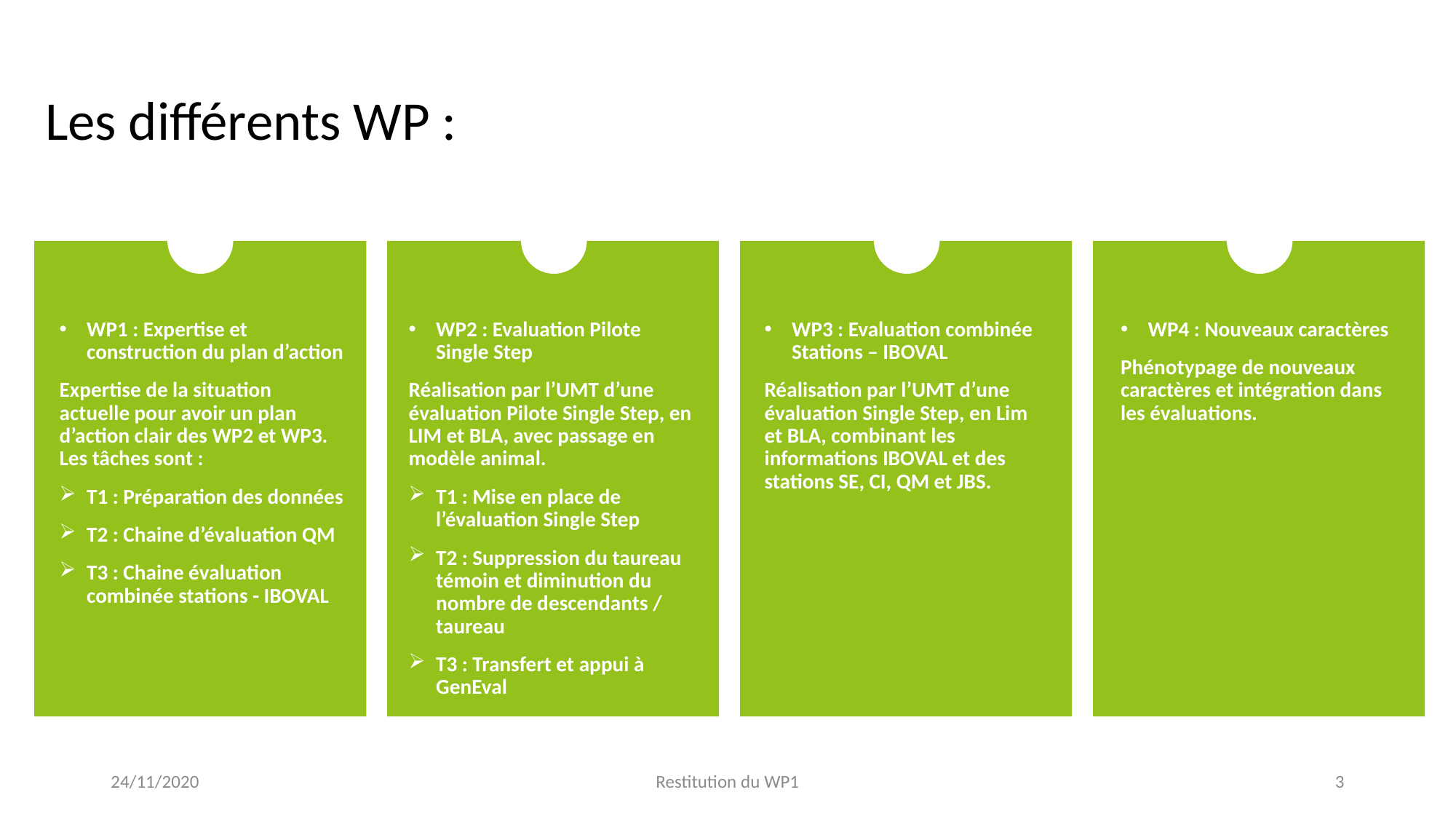

# Les différents WP :
WP1 : Expertise et construction du plan d’action
Expertise de la situation actuelle pour avoir un plan d’action clair des WP2 et WP3. Les tâches sont :
T1 : Préparation des données
T2 : Chaine d’évaluation QM
T3 : Chaine évaluation combinée stations - IBOVAL
WP2 : Evaluation Pilote Single Step
Réalisation par l’UMT d’une évaluation Pilote Single Step, en LIM et BLA, avec passage en modèle animal.
T1 : Mise en place de l’évaluation Single Step
T2 : Suppression du taureau témoin et diminution du nombre de descendants / taureau
T3 : Transfert et appui à GenEval
WP3 : Evaluation combinée Stations – IBOVAL
Réalisation par l’UMT d’une évaluation Single Step, en Lim et BLA, combinant les informations IBOVAL et des stations SE, CI, QM et JBS.
WP4 : Nouveaux caractères
Phénotypage de nouveaux caractères et intégration dans les évaluations.
24/11/2020
Restitution du WP1
3